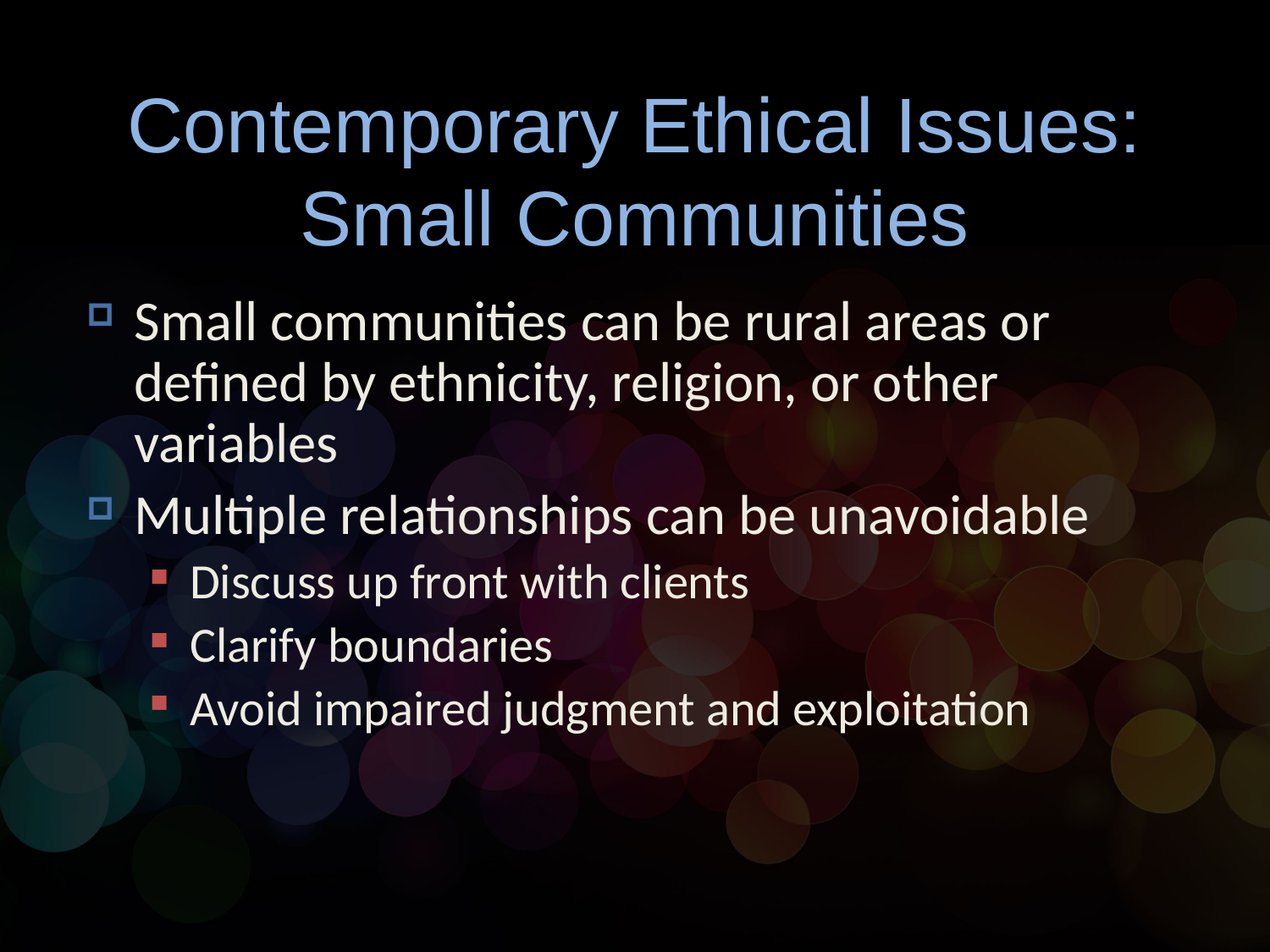

# Contemporary Ethical Issues: Small Communities
Small communities can be rural areas or defined by ethnicity, religion, or other variables
Multiple relationships can be unavoidable
Discuss up front with clients
Clarify boundaries
Avoid impaired judgment and exploitation